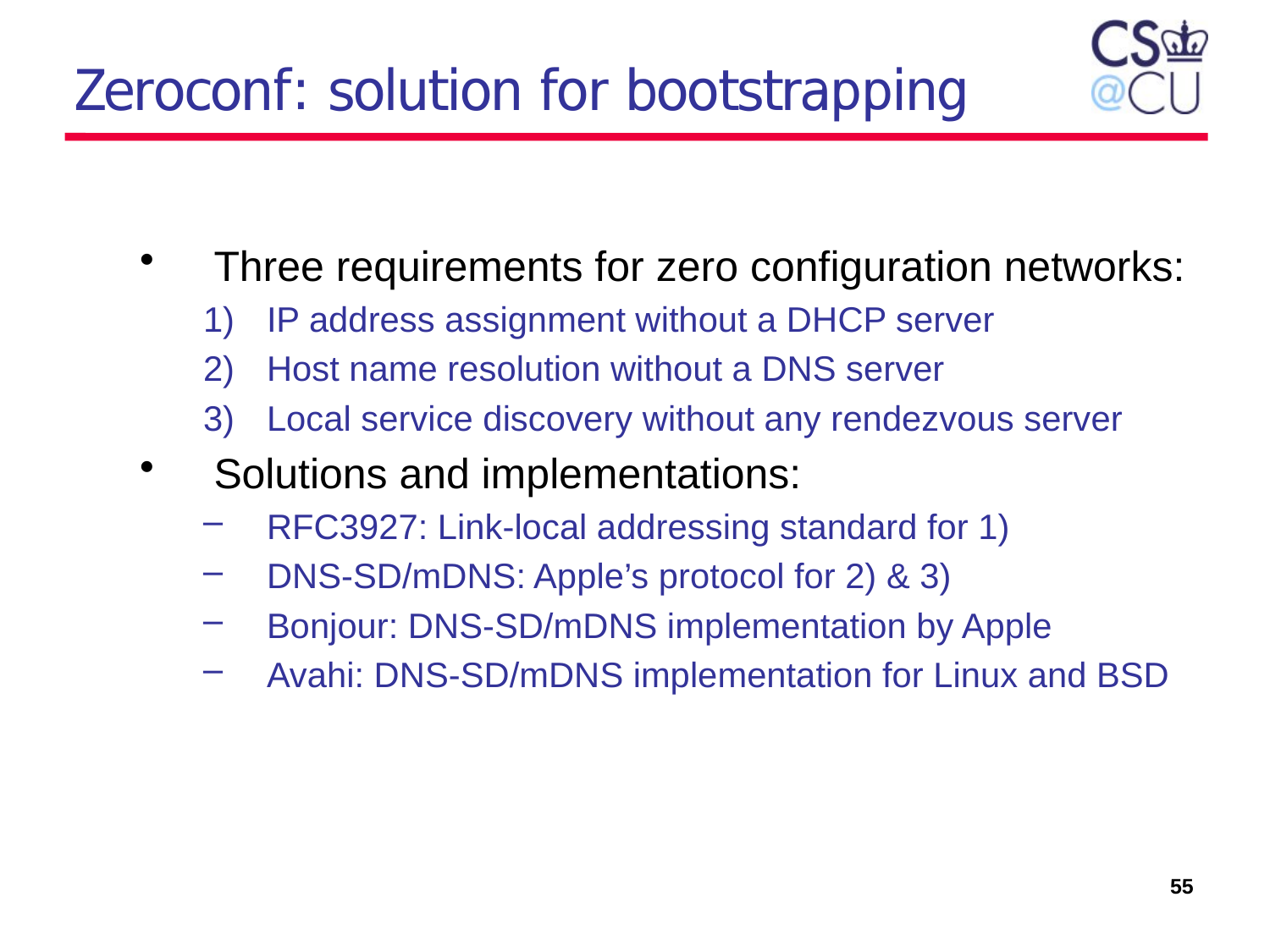

# Zeroconf: solution for bootstrapping
Three requirements for zero configuration networks:
IP address assignment without a DHCP server
Host name resolution without a DNS server
Local service discovery without any rendezvous server
Solutions and implementations:
RFC3927: Link-local addressing standard for 1)
DNS-SD/mDNS: Apple’s protocol for 2) & 3)
Bonjour: DNS-SD/mDNS implementation by Apple
Avahi: DNS-SD/mDNS implementation for Linux and BSD
55